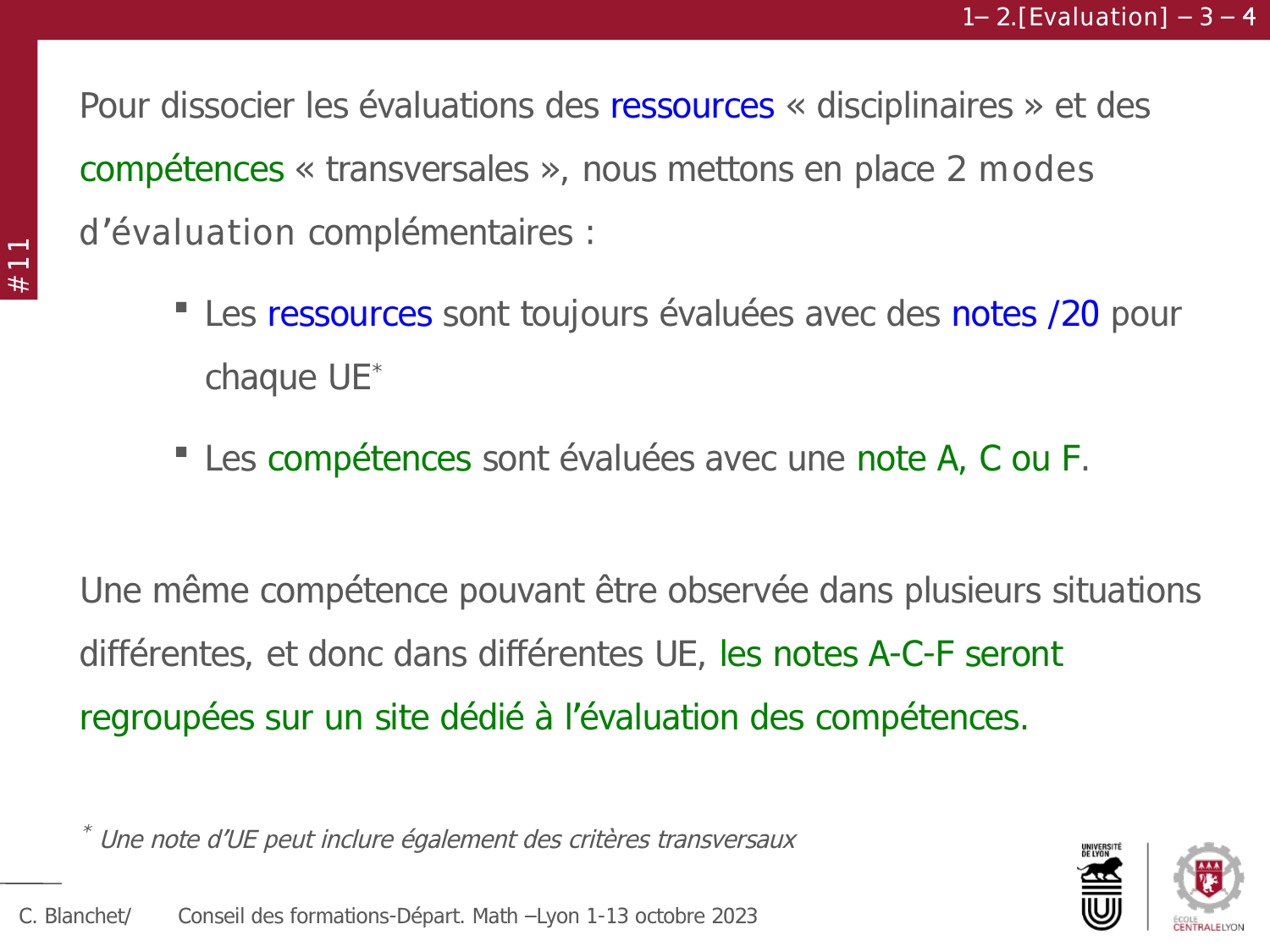

1– 2.[Evaluation] – 3 – 4
Pour dissocier les évaluations des ressources « disciplinaires » et des compétences « transversales », nous mettons en place 2 modes d’évaluation complémentaires :
Les ressources sont toujours évaluées avec des notes /20 pour chaque UE*
Les compétences sont évaluées avec une note A, C ou F.

Une même compétence pouvant être observée dans plusieurs situations différentes, et donc dans différentes UE, les notes A-C-F seront regroupées sur un site dédié à l’évaluation des compétences.

* Une note d’UE peut inclure également des critères transversaux